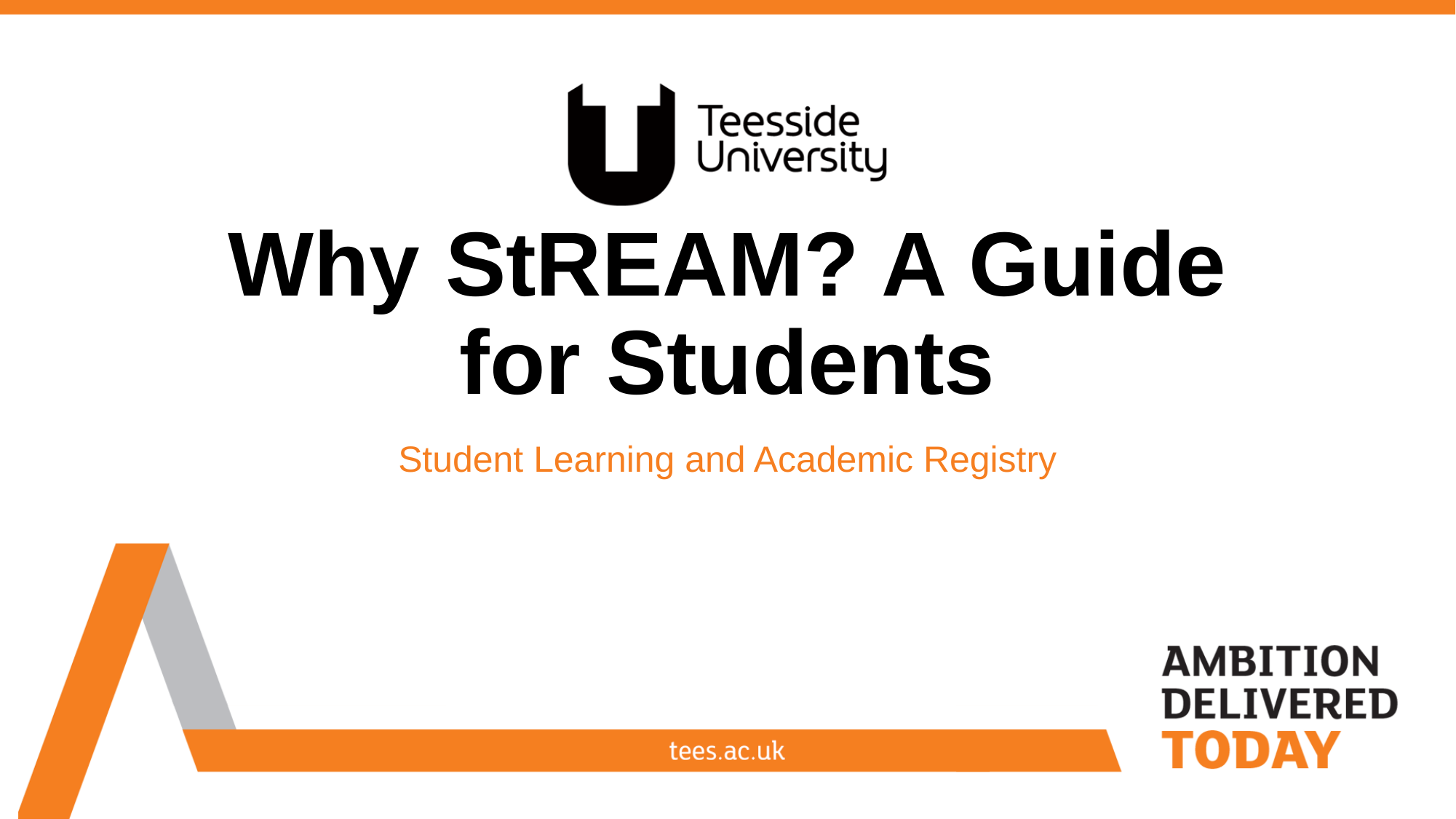

# Why StREAM? A Guide for Students
Student Learning and Academic Registry